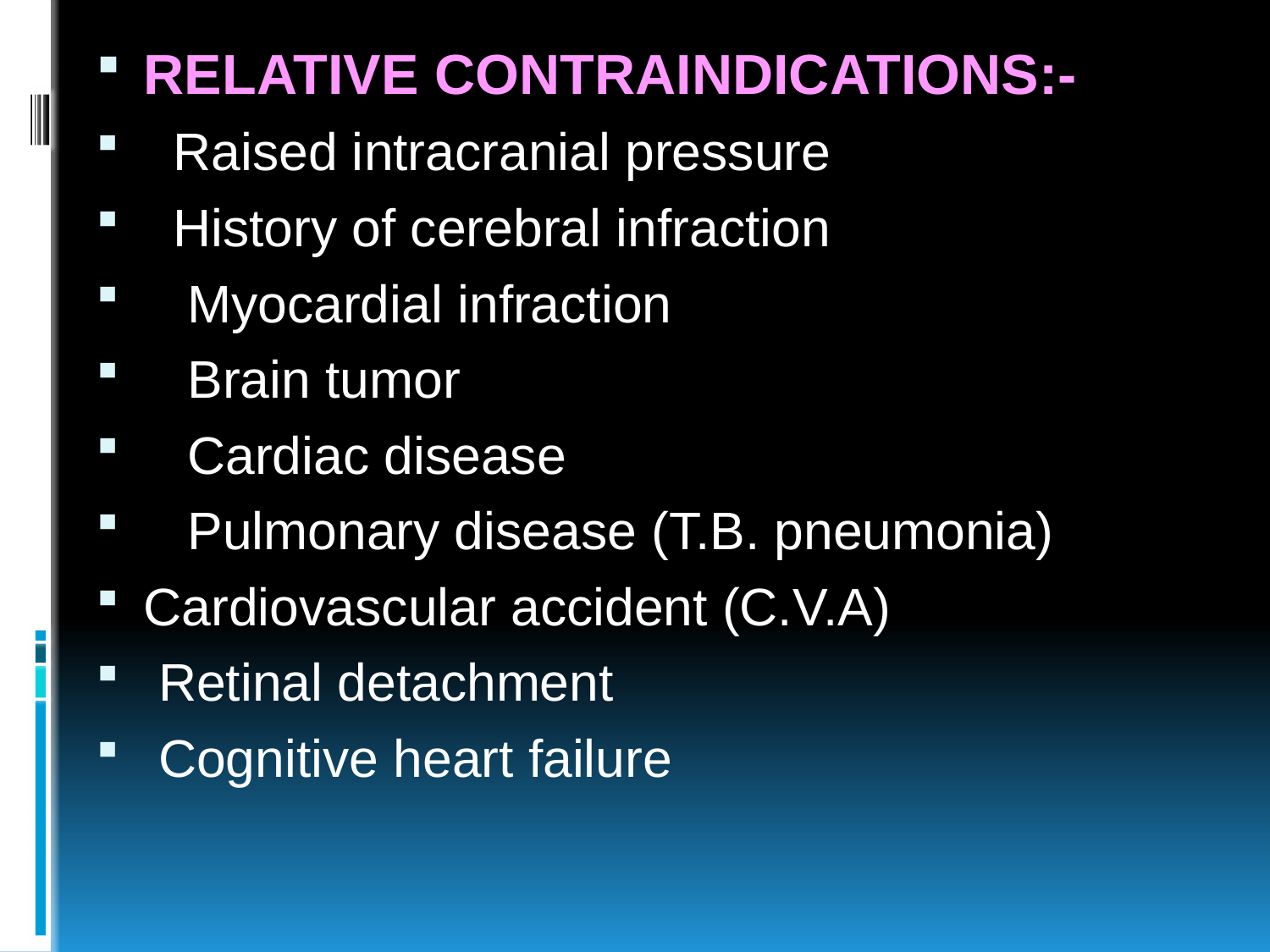

RELATIVE CONTRAINDICATIONS:-
  Raised intracranial pressure
  History of cerebral infraction
   Myocardial infraction
   Brain tumor
   Cardiac disease
   Pulmonary disease (T.B. pneumonia)
Cardiovascular accident (C.V.A)
 Retinal detachment
 Cognitive heart failure